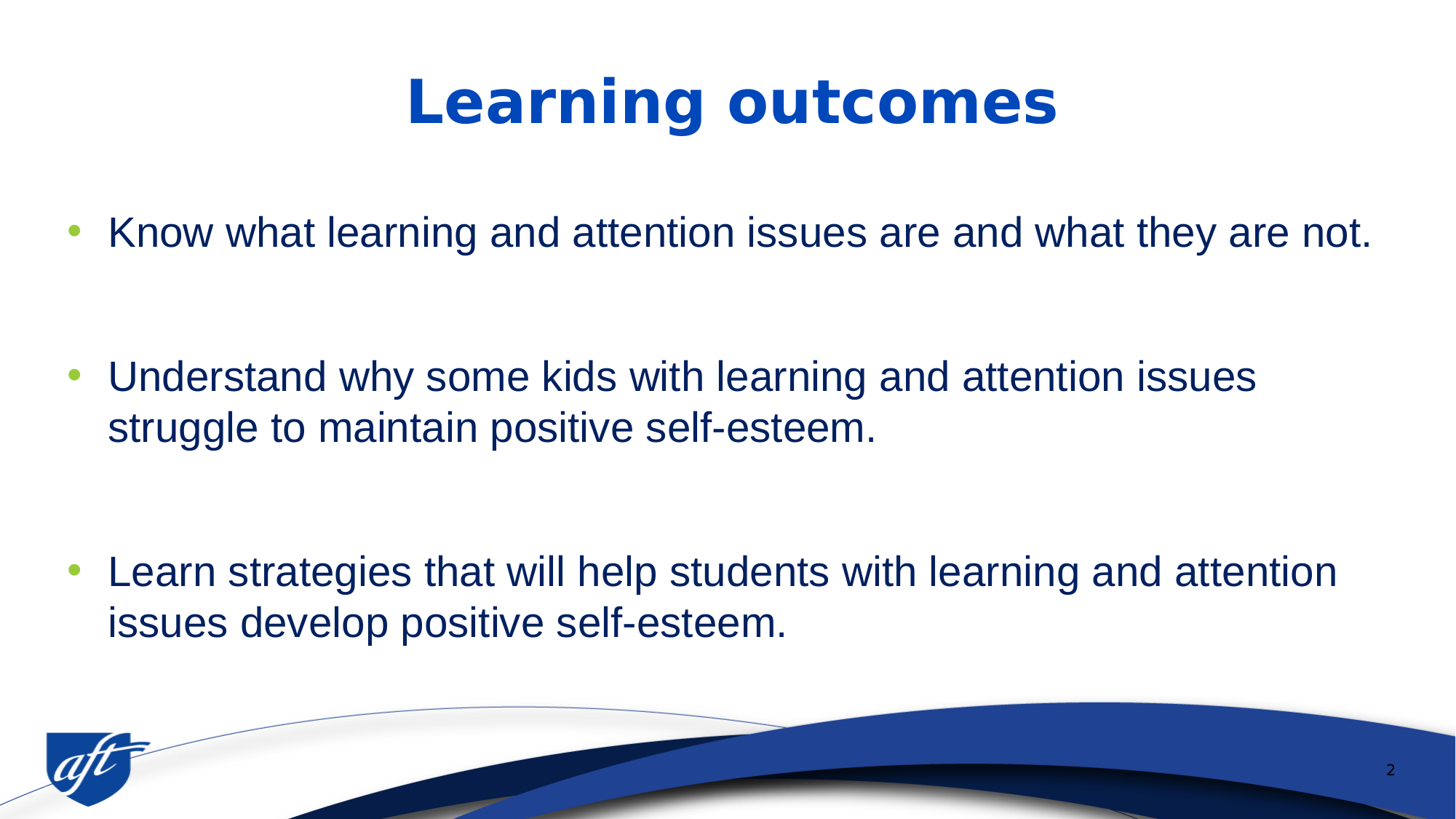

Learning outcomes

Know what learning and attention issues are and what they are not.

Understand why some kids with learning and attention issues struggle to maintain positive self-esteem.

Learn strategies that will help students with learning and attention issues develop positive self-esteem.
2